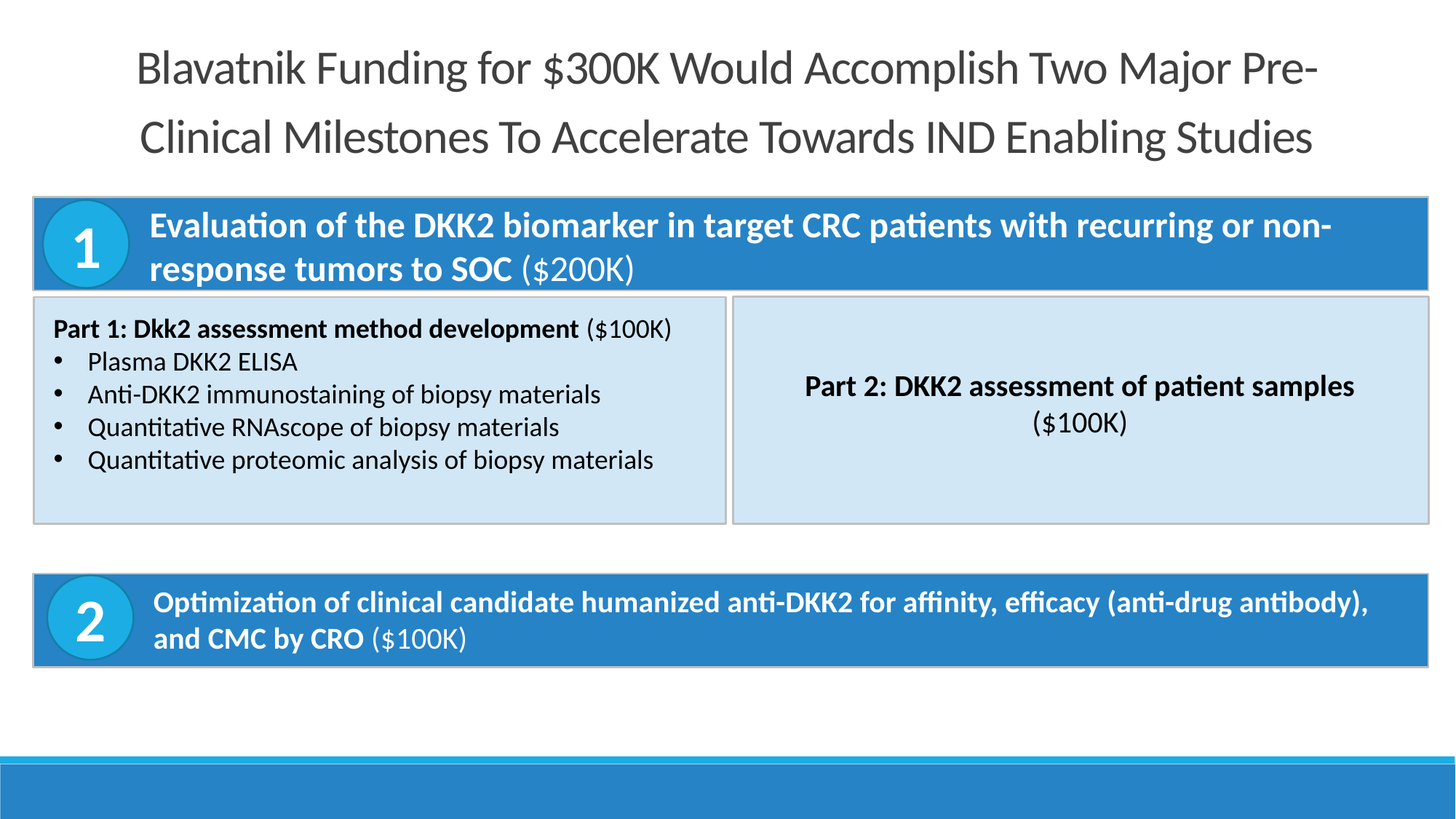

Blavatnik Funding for $300K Would Accomplish Two Major Pre-Clinical Milestones To Accelerate Towards IND Enabling Studies
Evaluation of the DKK2 biomarker in target CRC patients with recurring or non-response tumors to SOC ($200K)

1

Part 1: Dkk2 assessment method development ($100K)
Plasma DKK2 ELISA
Anti-DKK2 immunostaining of biopsy materials
Quantitative RNAscope of biopsy materials
Quantitative proteomic analysis of biopsy materials
Part 2: DKK2 assessment of patient samples ($100K)

2
Optimization of clinical candidate humanized anti-DKK2 for affinity, efficacy (anti-drug antibody), and CMC by CRO ($100K)
Use of Proceeds